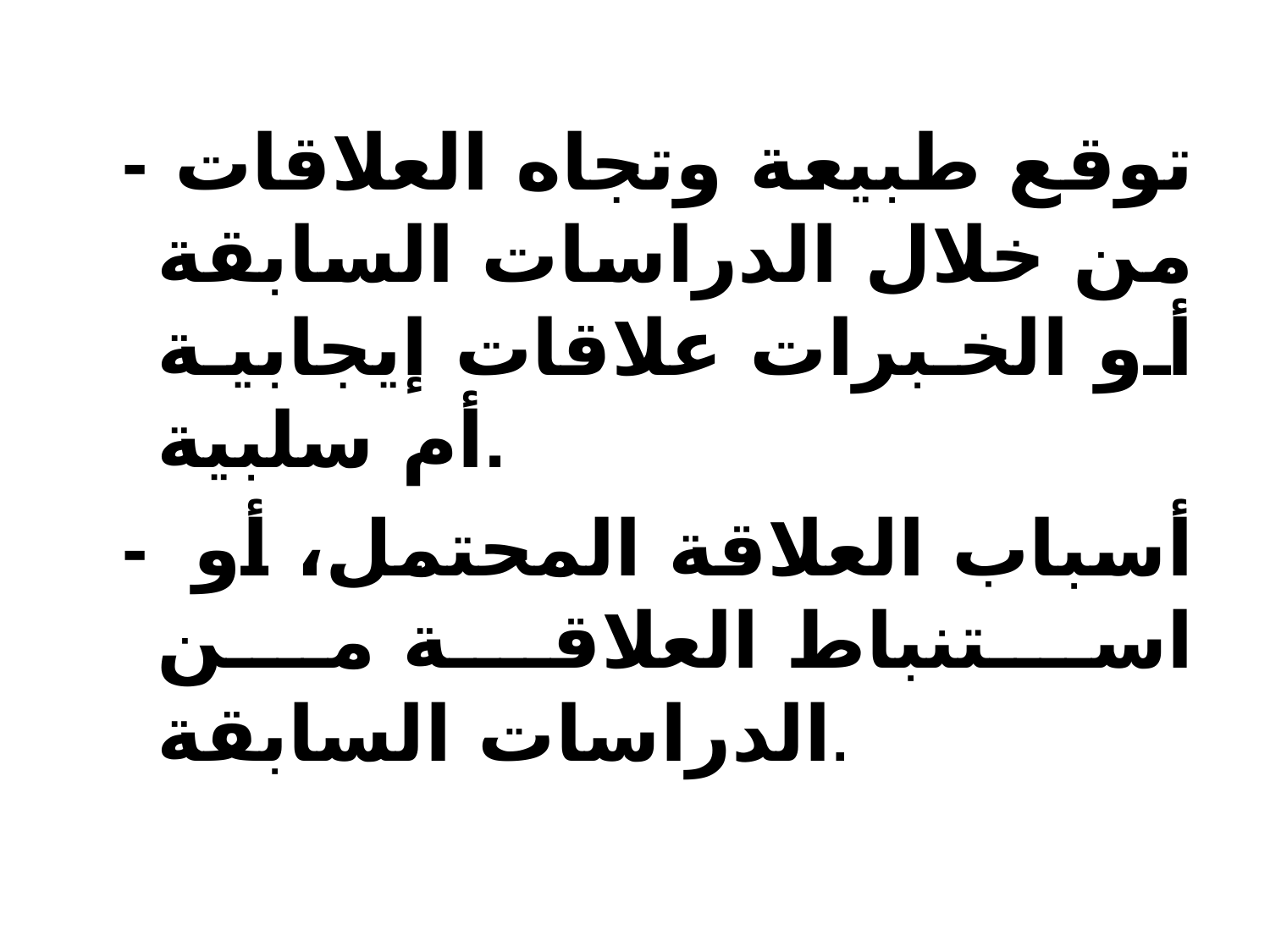

- توقع طبيعة وتجاه العلاقات من خلال الدراسات السابقة أو الخبرات علاقات إيجابية أم سلبية.
-  أسباب العلاقة المحتمل، أو استنباط العلاقة من الدراسات السابقة.